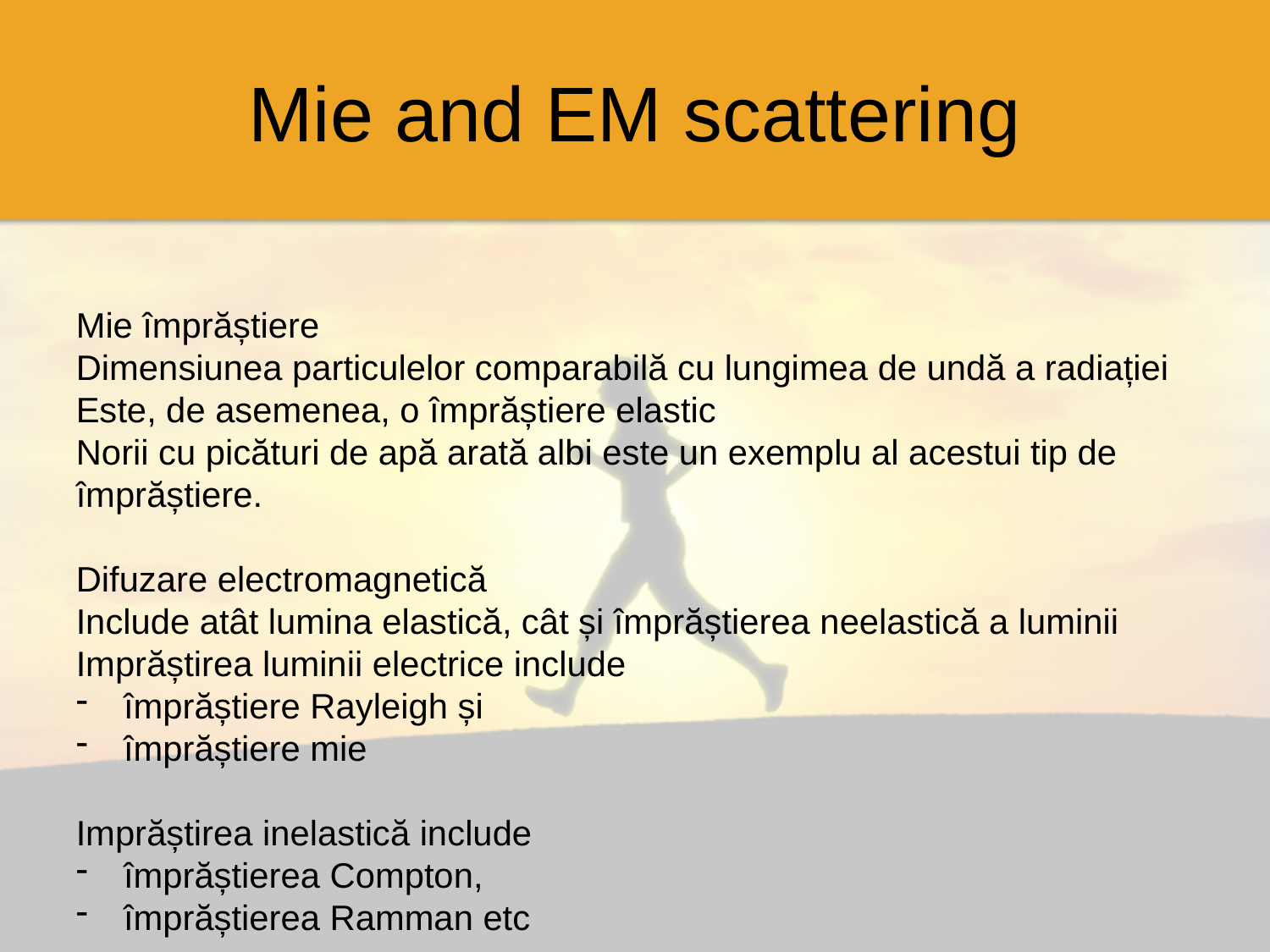

# Mie and EM scattering
Mie împrăștiere
Dimensiunea particulelor comparabilă cu lungimea de undă a radiației
Este, de asemenea, o împrăștiere elastic
Norii cu picături de apă arată albi este un exemplu al acestui tip de împrăștiere.

Difuzare electromagnetică
Include atât lumina elastică, cât și împrăștierea neelastică a luminii
Imprăștirea luminii electrice include
împrăștiere Rayleigh și
împrăștiere mie

Imprăștirea inelastică include
împrăștierea Compton,
împrăștierea Ramman etc